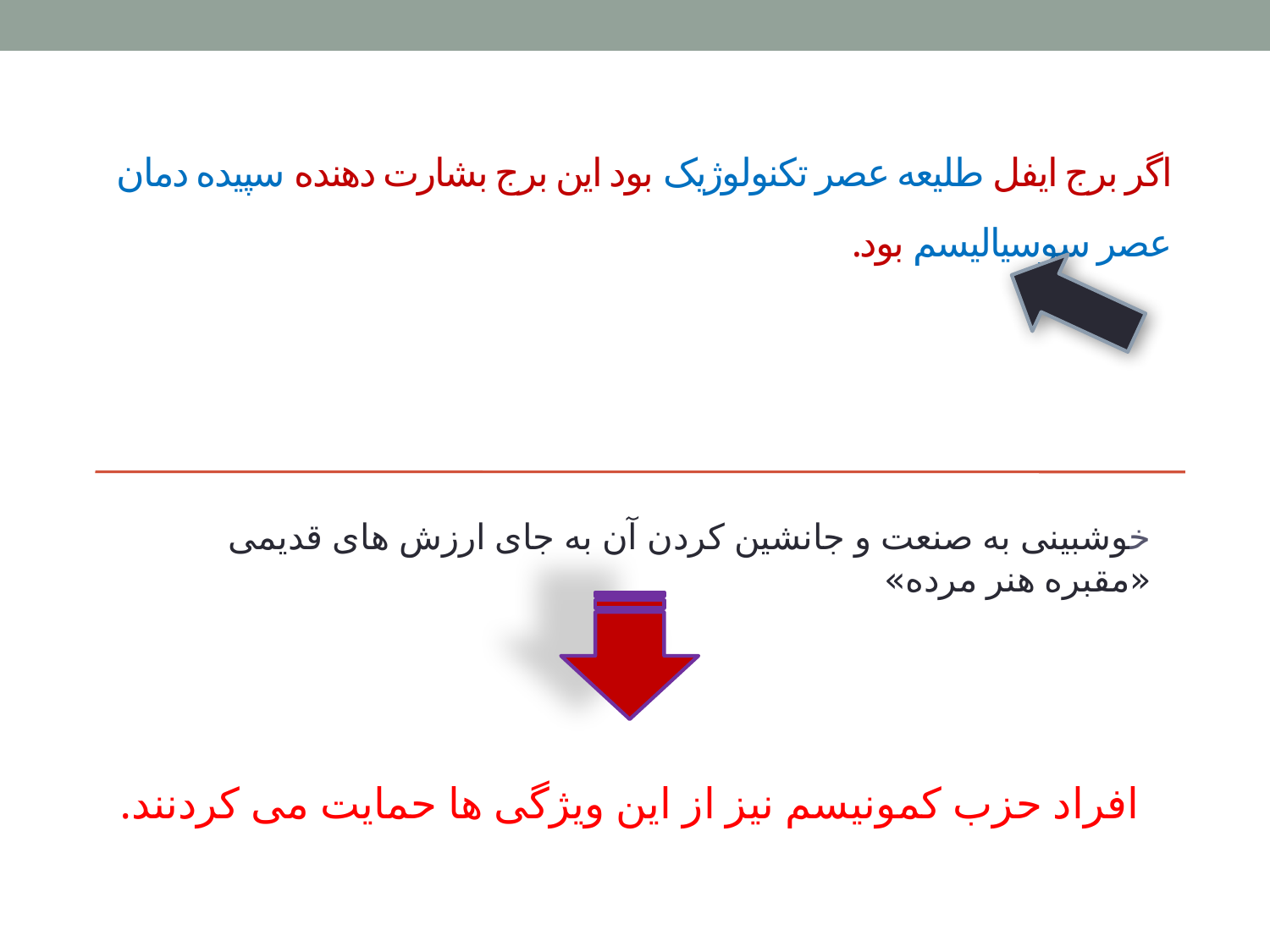

# اگر برج ایفل طلیعه عصر تکنولوژیک بود این برج بشارت دهنده سپیده دمان عصر سوسیالیسم بود.

خوشبینی به صنعت و جانشین کردن آن به جای ارزش های قدیمی    «مقبره هنر مرده»

افراد حزب کمونیسم نیز از این ویژگی ها حمایت می کردنند.